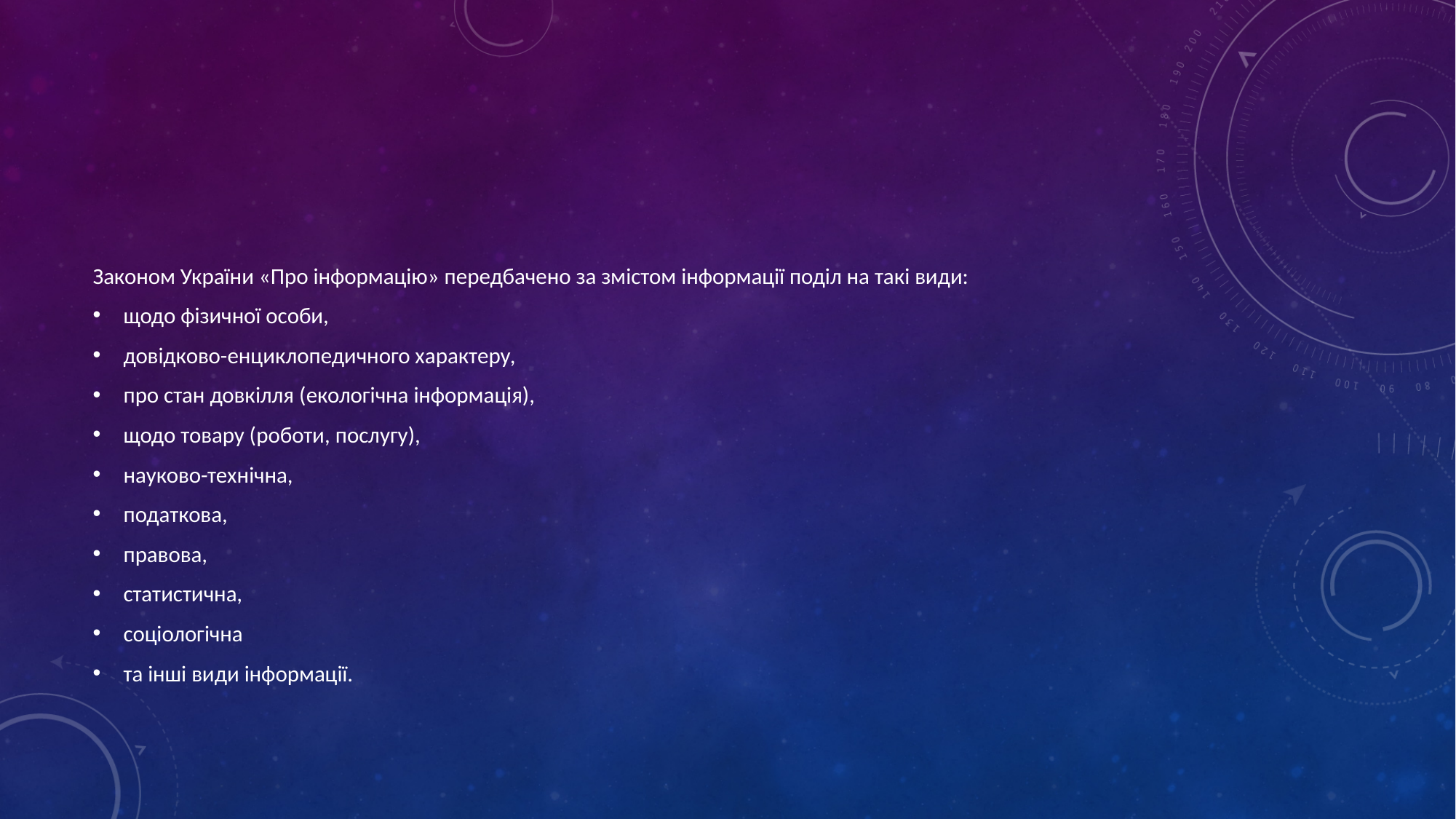

#
Законом України «Про інформацію» передбачено за змістом інформації поділ на такі види:
щодо фізичної особи,
довідково-енциклопедичного характеру,
про стан довкілля (екологічна інформація),
щодо товару (роботи, послугу),
науково-технічна,
податкова,
правова,
статистична,
соціологічна
та інші види інформації.